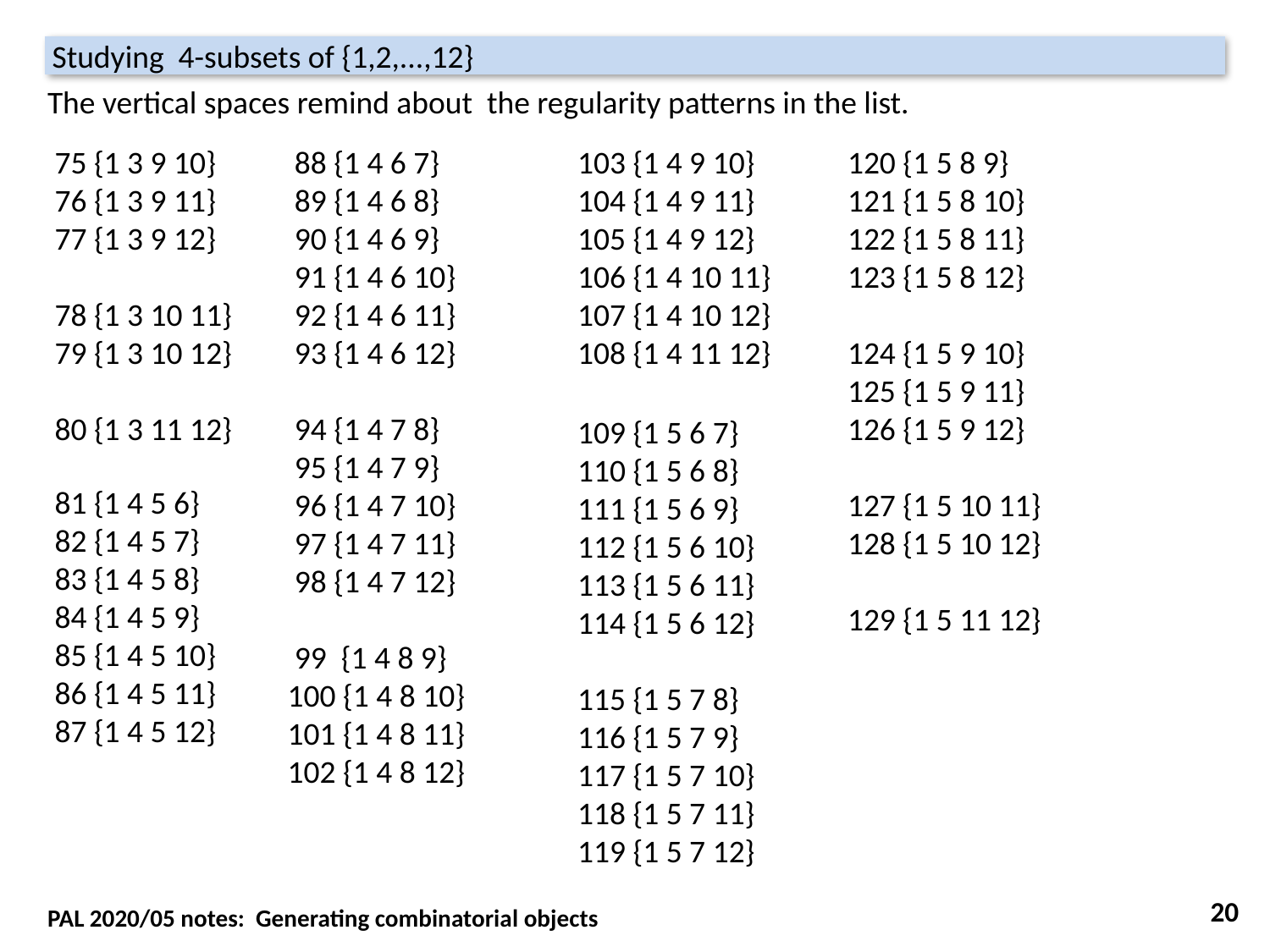

Studying  4-subsets of {1,2,...,12}
The vertical spaces remind about  the regularity patterns in the list.
 75 {1 3 9 10}
 76 {1 3 9 11}
 77 {1 3 9 12}

 78 {1 3 10 11}
 79 {1 3 10 12}

 80 {1 3 11 12}
 88 {1 4 6 7}
 89 {1 4 6 8}
 90 {1 4 6 9}
 91 {1 4 6 10}
 92 {1 4 6 11}
 93 {1 4 6 12}

 94 {1 4 7 8}
 95 {1 4 7 9}
 96 {1 4 7 10}
 97 {1 4 7 11}
 98 {1 4 7 12}

 99  {1 4 8 9}
100 {1 4 8 10}
101 {1 4 8 11}
102 {1 4 8 12}
103 {1 4 9 10}
104 {1 4 9 11}
105 {1 4 9 12}
106 {1 4 10 11}
107 {1 4 10 12}
108 {1 4 11 12}
120 {1 5 8 9}
121 {1 5 8 10}
122 {1 5 8 11}
123 {1 5 8 12}

124 {1 5 9 10}
125 {1 5 9 11}
126 {1 5 9 12}

127 {1 5 10 11}
128 {1 5 10 12}

129 {1 5 11 12}
109 {1 5 6 7}
110 {1 5 6 8}
111 {1 5 6 9}
112 {1 5 6 10}
113 {1 5 6 11}
114 {1 5 6 12}

115 {1 5 7 8}
116 {1 5 7 9}
117 {1 5 7 10}
118 {1 5 7 11}
119 {1 5 7 12}
 81 {1 4 5 6}
 82 {1 4 5 7}
 83 {1 4 5 8}
 84 {1 4 5 9}
 85 {1 4 5 10}
 86 {1 4 5 11}
 87 {1 4 5 12}
20
PAL 2020/05 notes:  Generating combinatorial objects